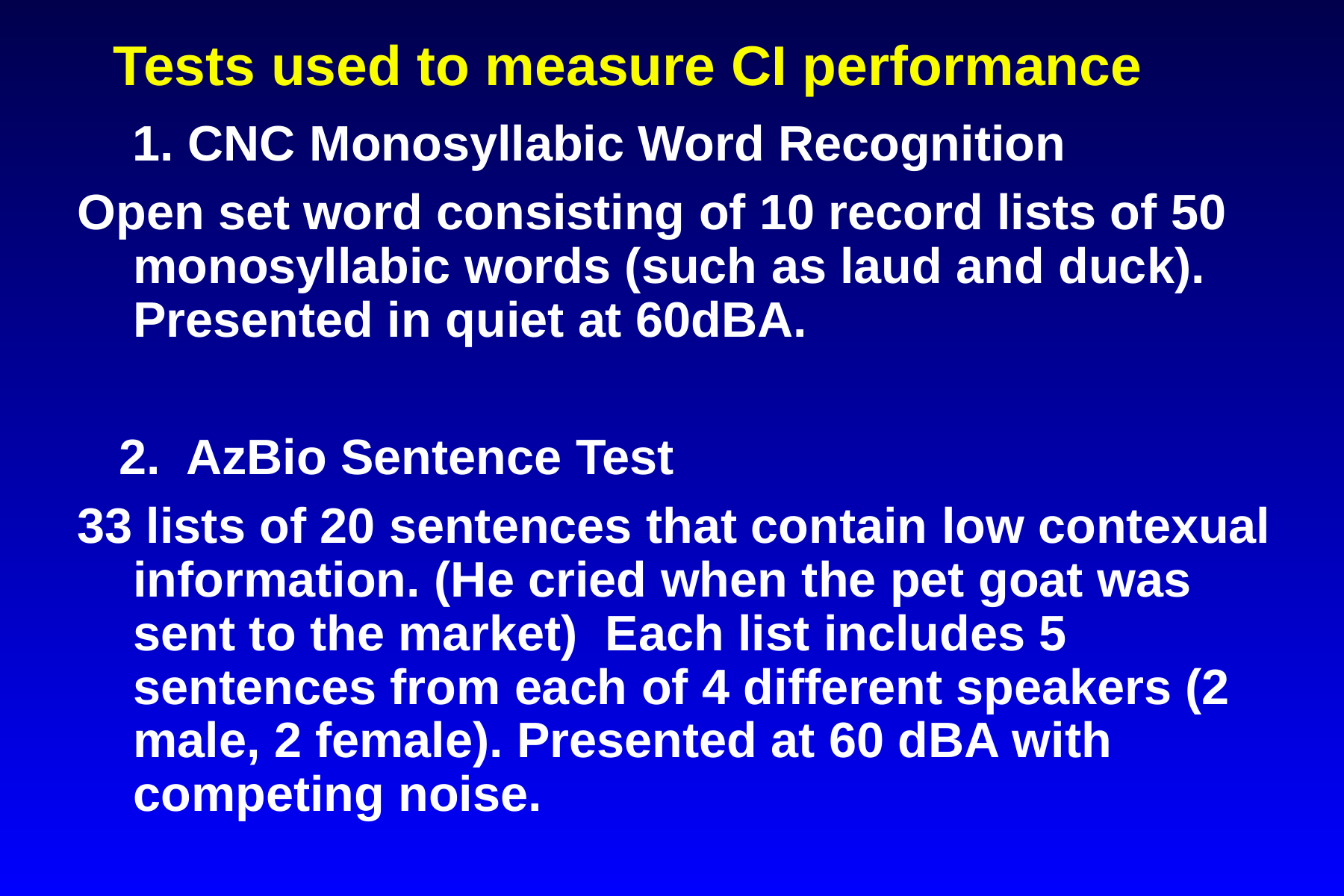

Tests used to measure CI performance
    1. CNC Monosyllabic Word Recognition
Open set word consisting of 10 record lists of 50 monosyllabic words (such as laud and duck). Presented in quiet at 60dBA.

   2.  AzBio Sentence Test
33 lists of 20 sentences that contain low contexual information. (He cried when the pet goat was sent to the market)  Each list includes 5 sentences from each of 4 different speakers (2 male, 2 female). Presented at 60 dBA with competing noise.